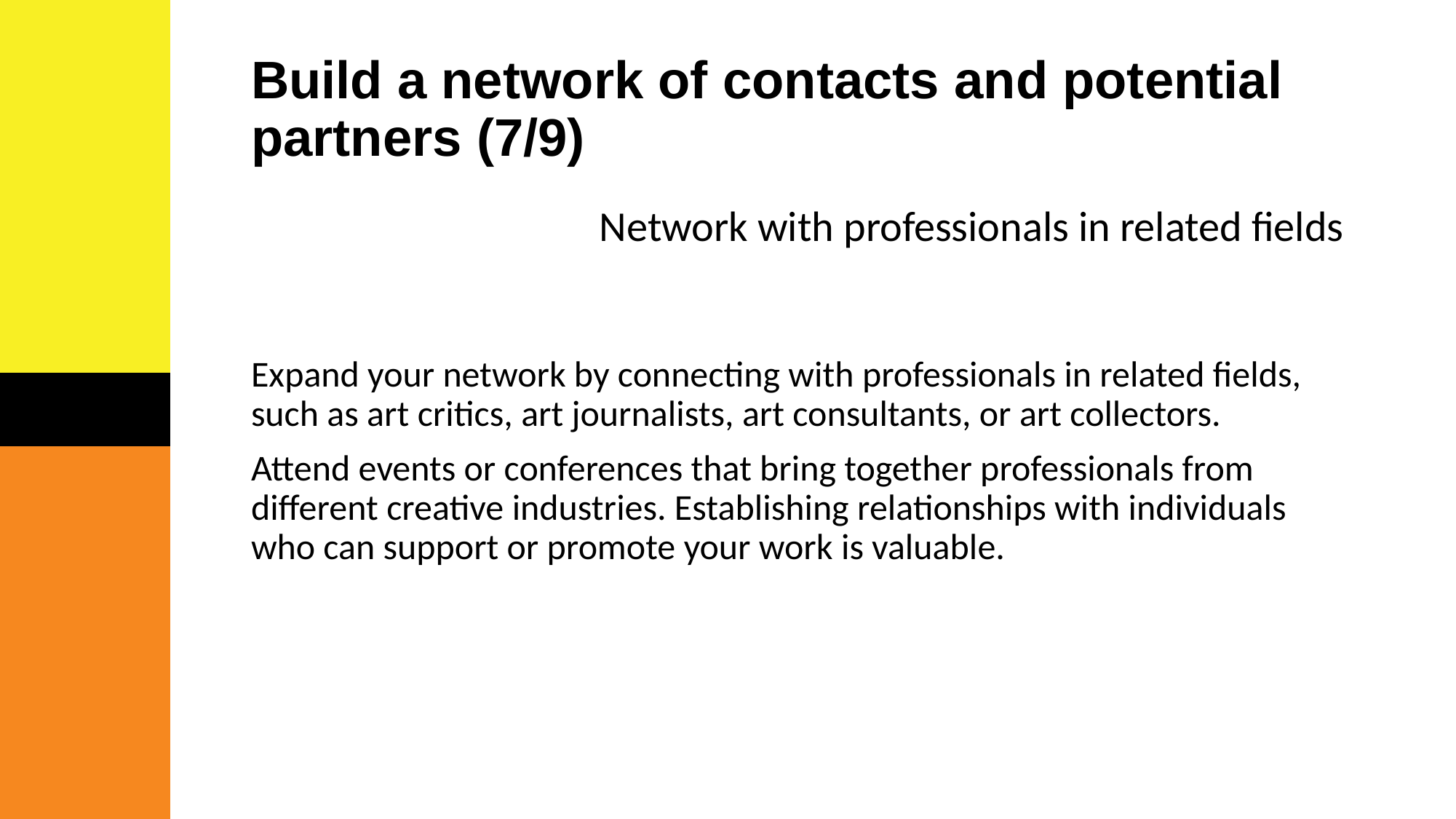

# Build a network of contacts and potential partners (7/9)
Network with professionals in related fields

Expand your network by connecting with professionals in related fields, such as art critics, art journalists, art consultants, or art collectors.
Attend events or conferences that bring together professionals from different creative industries. Establishing relationships with individuals who can support or promote your work is valuable.